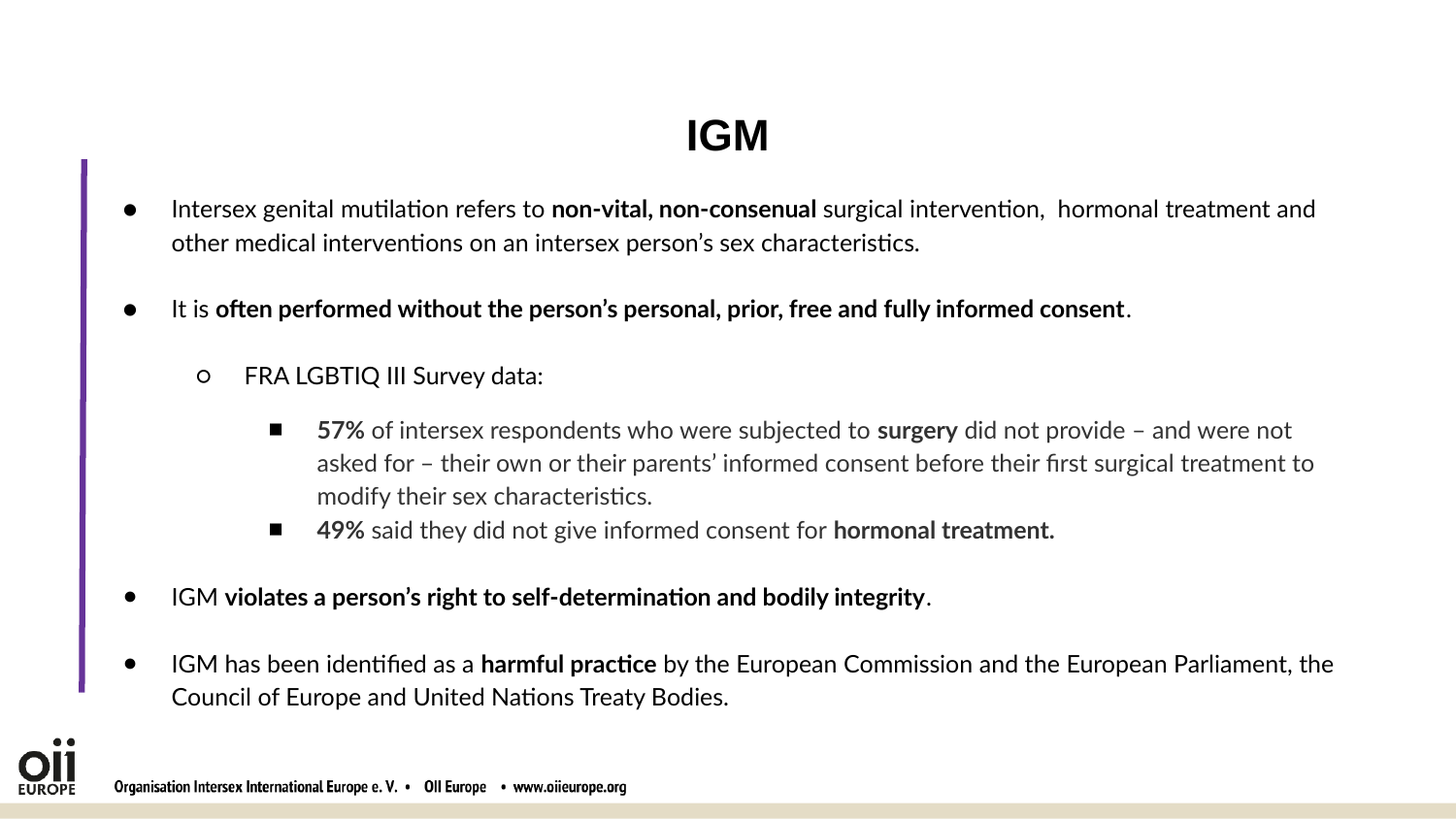

IGM
Intersex genital mutilation refers to non-vital, non-consenual surgical intervention,  hormonal treatment and other medical interventions on an intersex person’s sex characteristics.

It is often performed without the person’s personal, prior, free and fully informed consent.

FRA LGBTIQ III Survey data:
57% of intersex respondents who were subjected to surgery did not provide – and were not asked for – their own or their parents’ informed consent before their first surgical treatment to modify their sex characteristics.
49% said they did not give informed consent for hormonal treatment.

IGM violates a person’s right to self-determination and bodily integrity.

IGM has been identified as a harmful practice by the European Commission and the European Parliament, the Council of Europe and United Nations Treaty Bodies.